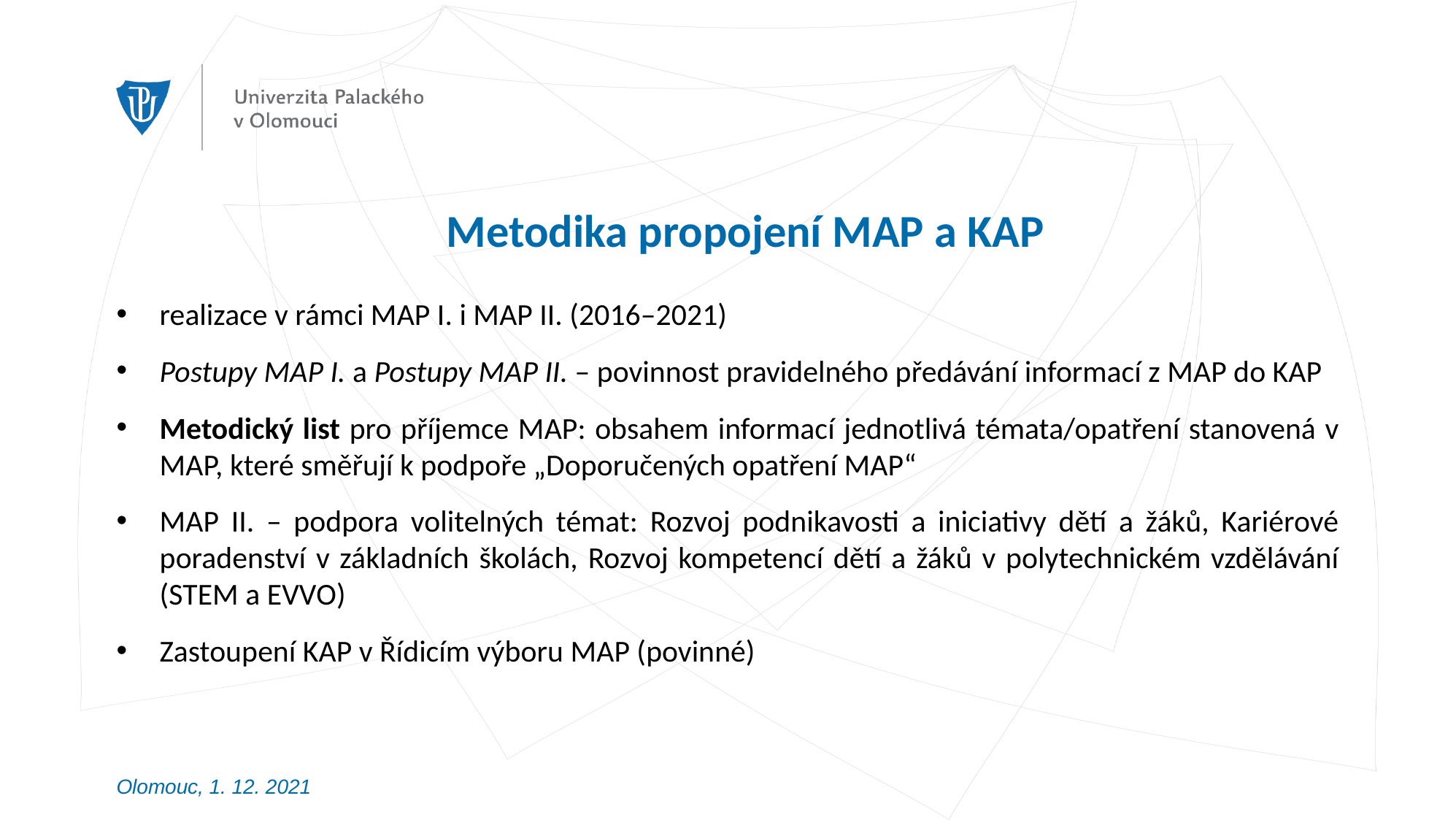

# Metodika propojení MAP a KAP
realizace v rámci MAP I. i MAP II. (2016–2021)
Postupy MAP I. a Postupy MAP II. – povinnost pravidelného předávání informací z MAP do KAP
Metodický list pro příjemce MAP: obsahem informací jednotlivá témata/opatření stanovená v MAP, které směřují k podpoře „Doporučených opatření MAP“
MAP II. – podpora volitelných témat: Rozvoj podnikavosti a iniciativy dětí a žáků, Kariérové poradenství v základních školách, Rozvoj kompetencí dětí a žáků v polytechnickém vzdělávání (STEM a EVVO)
Zastoupení KAP v Řídicím výboru MAP (povinné)

Olomouc, 1. 12. 2021